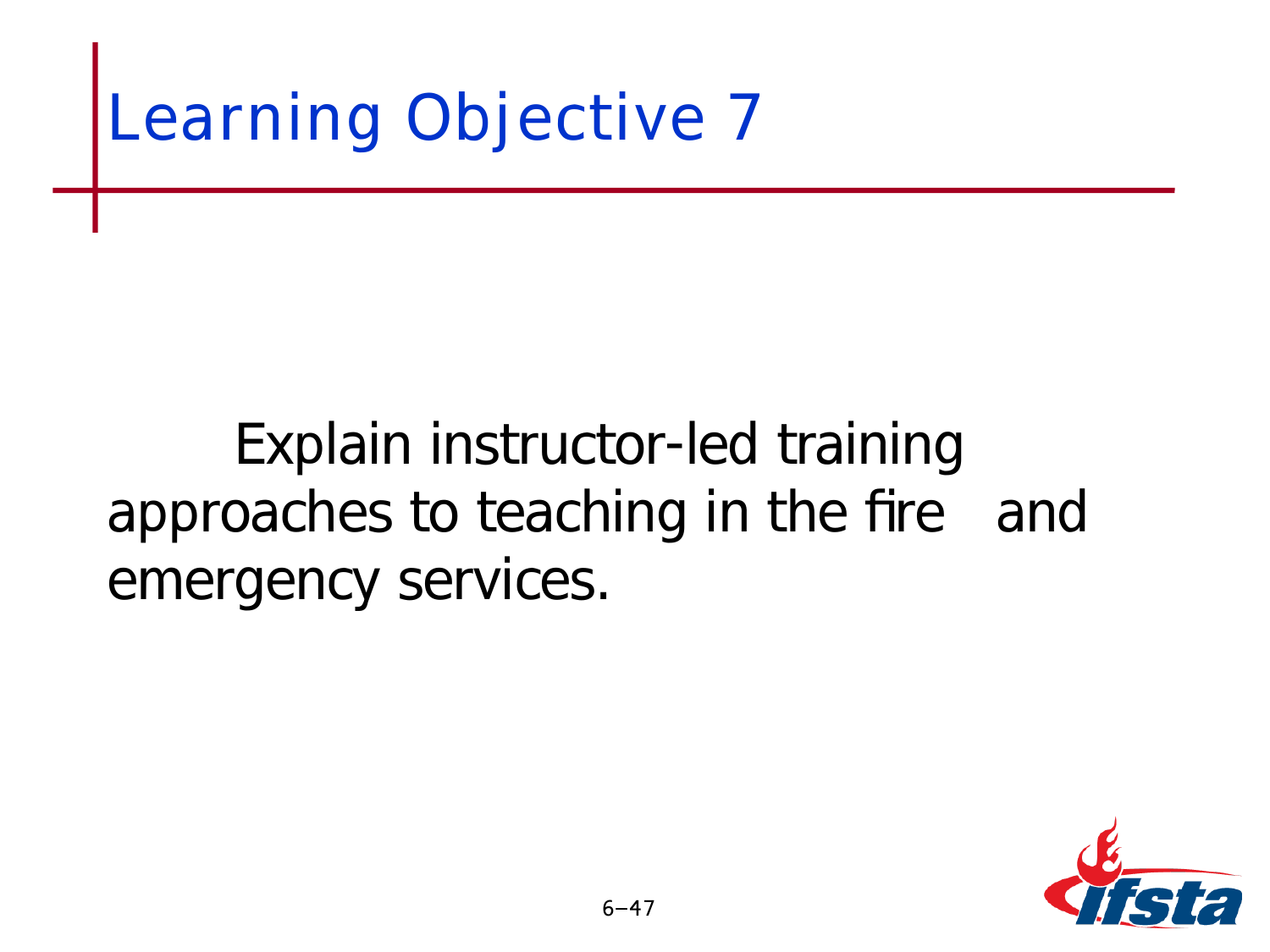

# Learning Objective 7

	Explain instructor-led training 	approaches to teaching in the fire 	and emergency services.
6–47